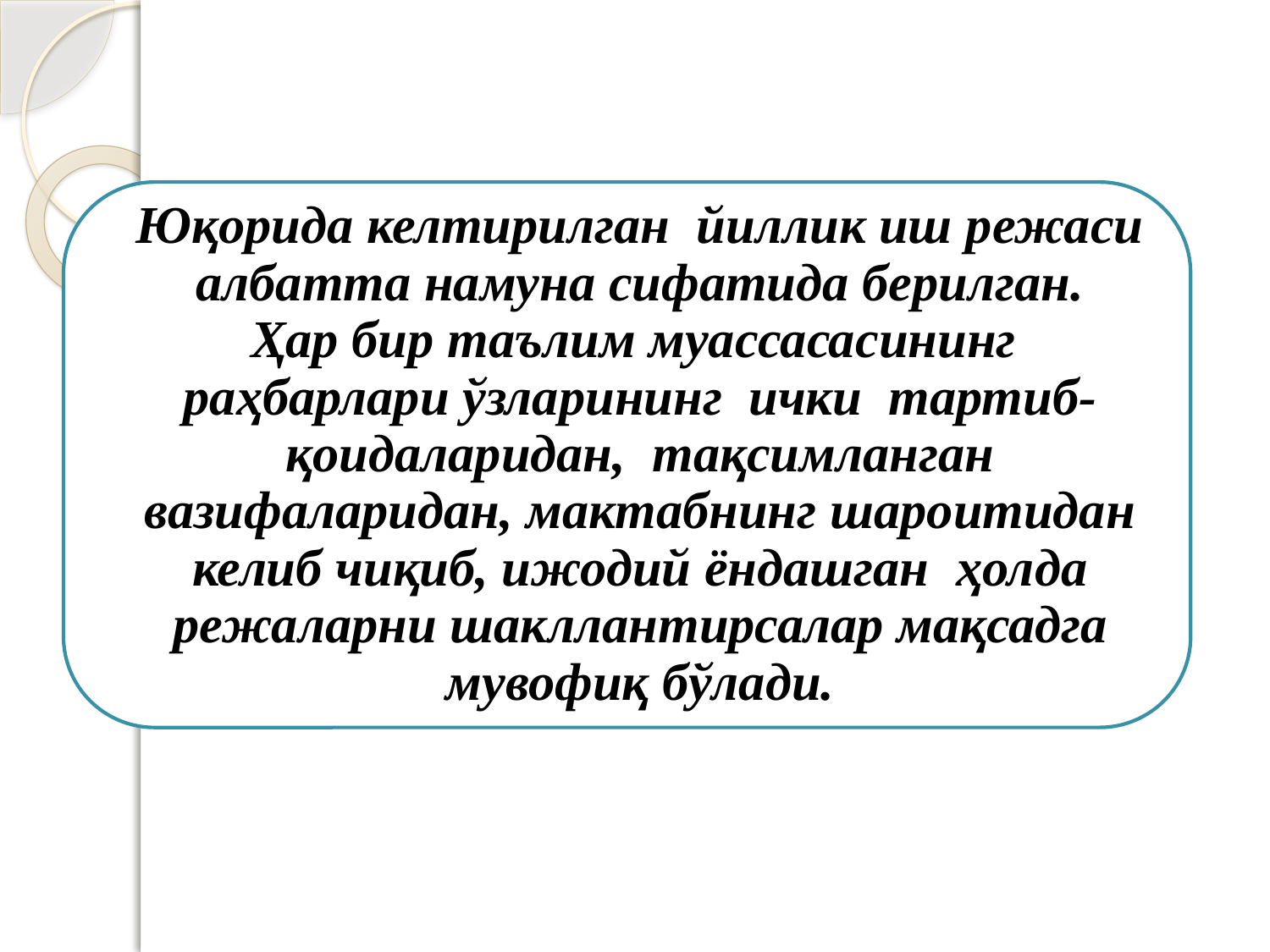

Юқорида келтирилган  йиллик иш режаси  албатта намуна сифатида берилган.  Ҳар бир таълим муассасасининг  раҳбарлари ўзларининг  ички  тартиб-қоидаларидан,  тақсимланган вазифаларидан, мактабнинг шароитидан келиб чиқиб, ижодий ёндашган  ҳолда режаларни шакллантирсалар мақсадга мувофиқ бўлади.